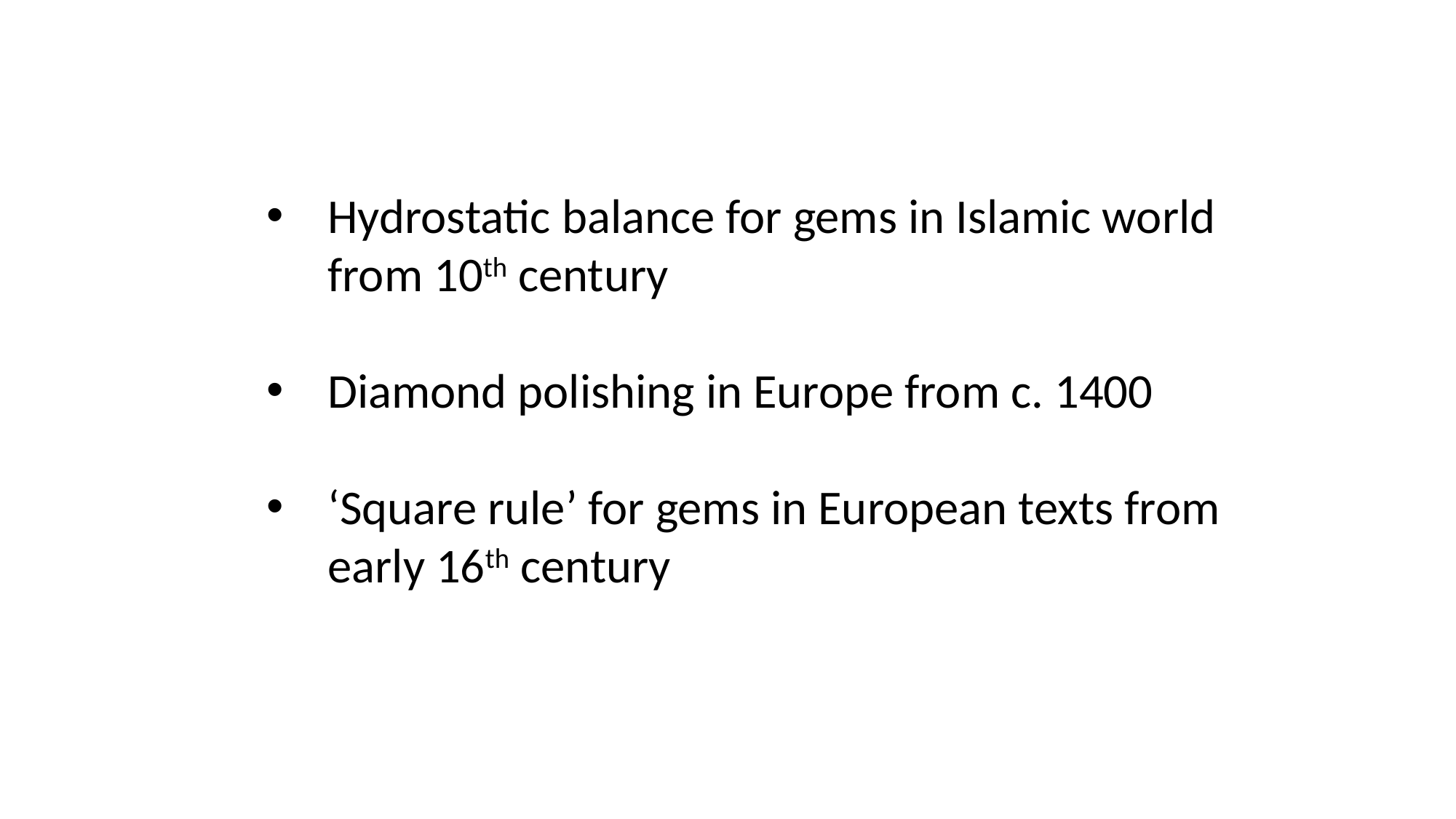

Hydrostatic balance for gems in Islamic world from 10th century

Diamond polishing in Europe from c. 1400

‘Square rule’ for gems in European texts from early 16th century